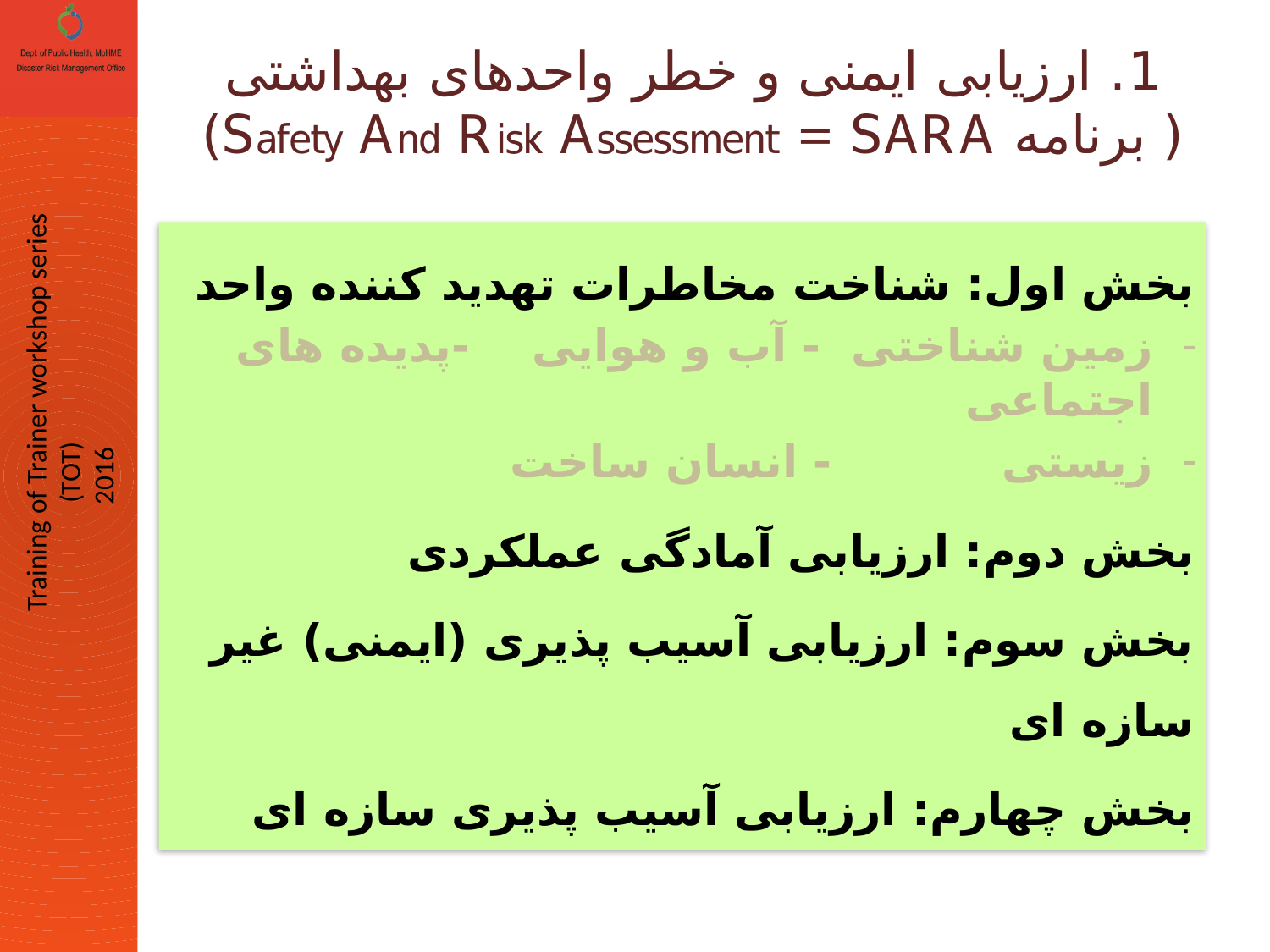

# 1. ارزیابی ایمنی و خطر واحدهای بهداشتی ( برنامه Safety And Risk Assessment = SARA)
بخش اول: شناخت مخاطرات تهدید کننده واحد
زمین شناختی  - آب و هوایی    -پدیده های اجتماعی
زیستی           - انسان ساخت
بخش دوم: ارزیابی آمادگی عملکردی
بخش سوم: ارزیابی آسیب پذیری (ایمنی) غیر سازه ای
بخش چهارم: ارزیابی آسیب پذیری سازه ای